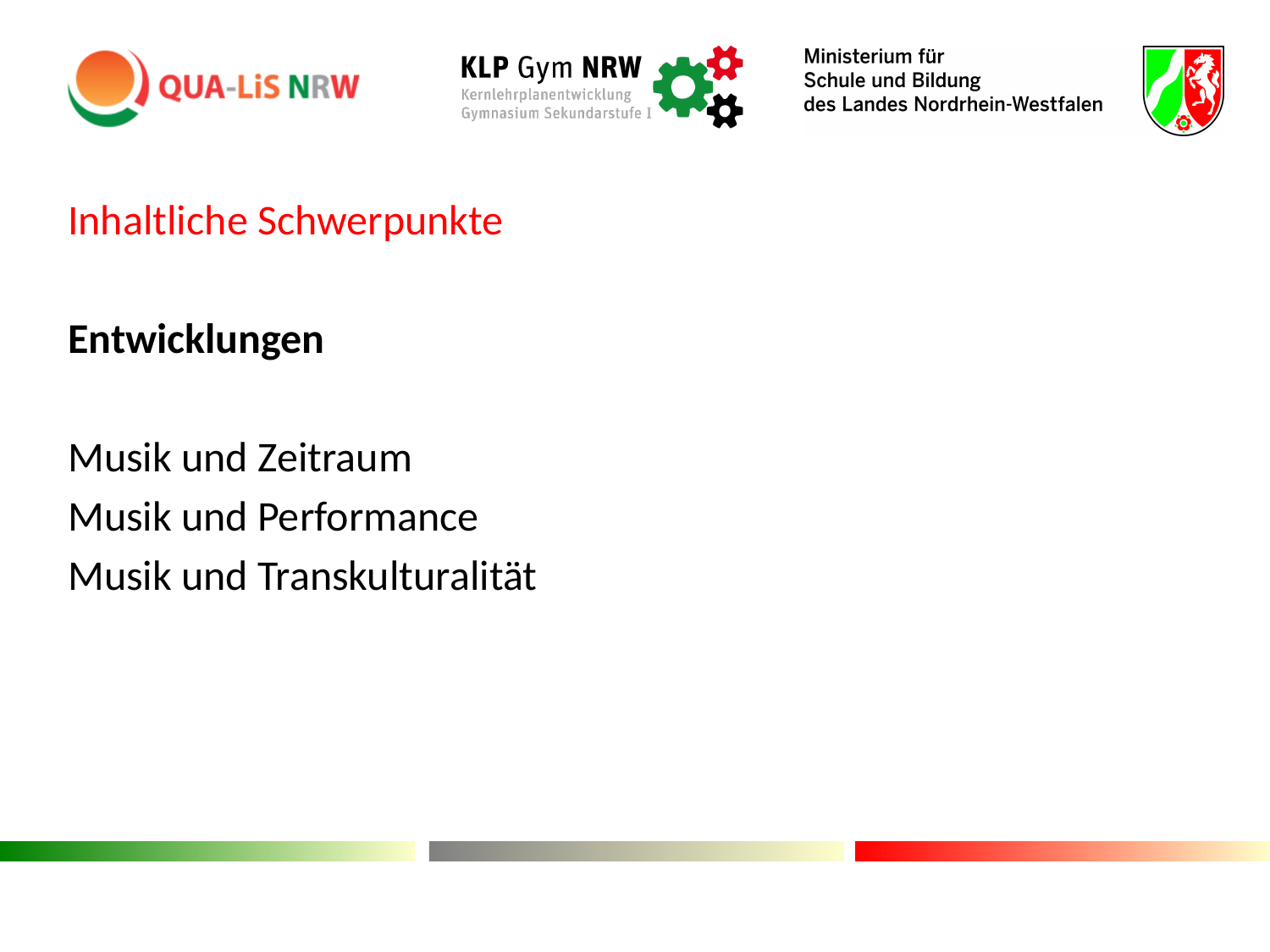

#
Inhaltliche Schwerpunkte

Entwicklungen

Musik und Zeitraum
Musik und Performance
Musik und Transkulturalität